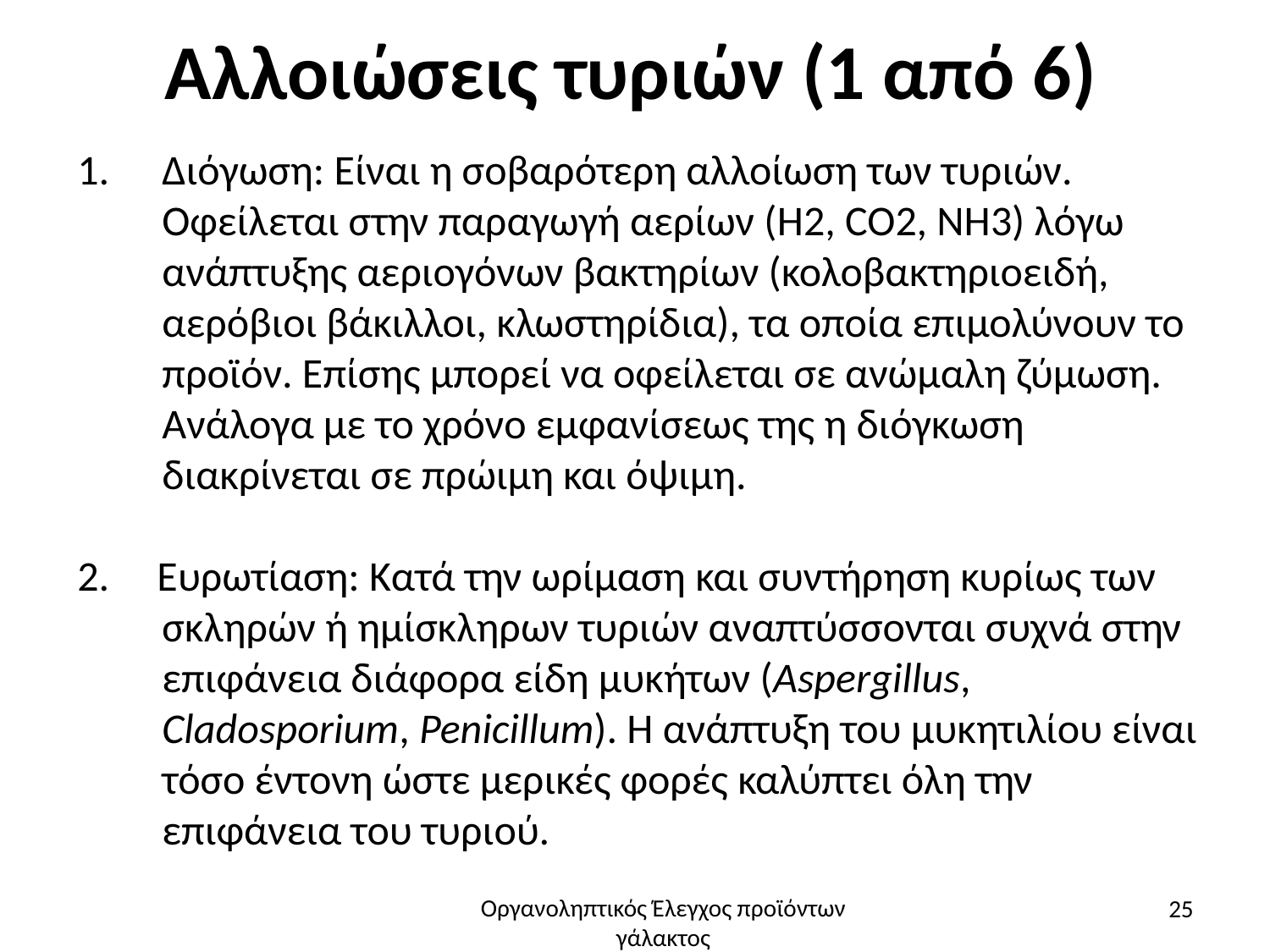

# Αλλοιώσεις τυριών (1 από 6)
Διόγωση: Είναι η σοβαρότερη αλλοίωση των τυριών. Οφείλεται στην παραγωγή αερίων (H2, CO2, NH3) λόγω ανάπτυξης αεριογόνων βακτηρίων (κολοβακτηριοειδή, αερόβιοι βάκιλλοι, κλωστηρίδια), τα οποία επιμολύνουν το προϊόν. Επίσης μπορεί να οφείλεται σε ανώμαλη ζύμωση. Ανάλογα με το χρόνο εμφανίσεως της η διόγκωση διακρίνεται σε πρώιμη και όψιμη.

2.     Ευρωτίαση: Κατά την ωρίμαση και συντήρηση κυρίως των σκληρών ή ημίσκληρων τυριών αναπτύσσονται συχνά στην επιφάνεια διάφορα είδη μυκήτων (Aspergillus, Cladosporium, Penicillum). Η ανάπτυξη του μυκητιλίου είναι τόσο έντονη ώστε μερικές φορές καλύπτει όλη την επιφάνεια του τυριού.
25
Οργανοληπτικός Έλεγχος προϊόντων γάλακτος